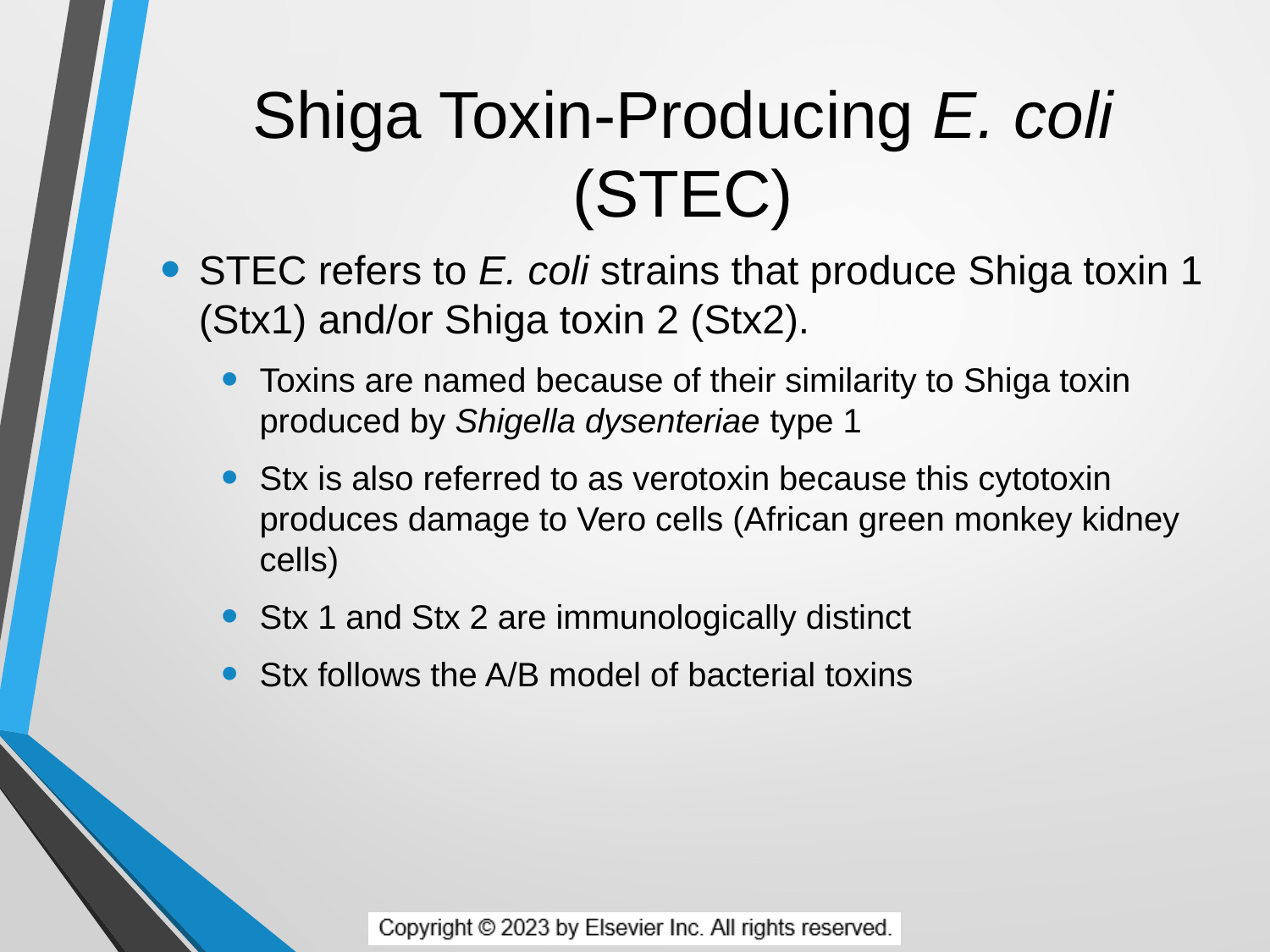

# Shiga Toxin-Producing E. coli (STEC)
STEC refers to E. coli strains that produce Shiga toxin 1 (Stx1) and/or Shiga toxin 2 (Stx2).
Toxins are named because of their similarity to Shiga toxin produced by Shigella dysenteriae type 1
Stx is also referred to as verotoxin because this cytotoxin produces damage to Vero cells (African green monkey kidney cells)
Stx 1 and Stx 2 are immunologically distinct
Stx follows the A/B model of bacterial toxins